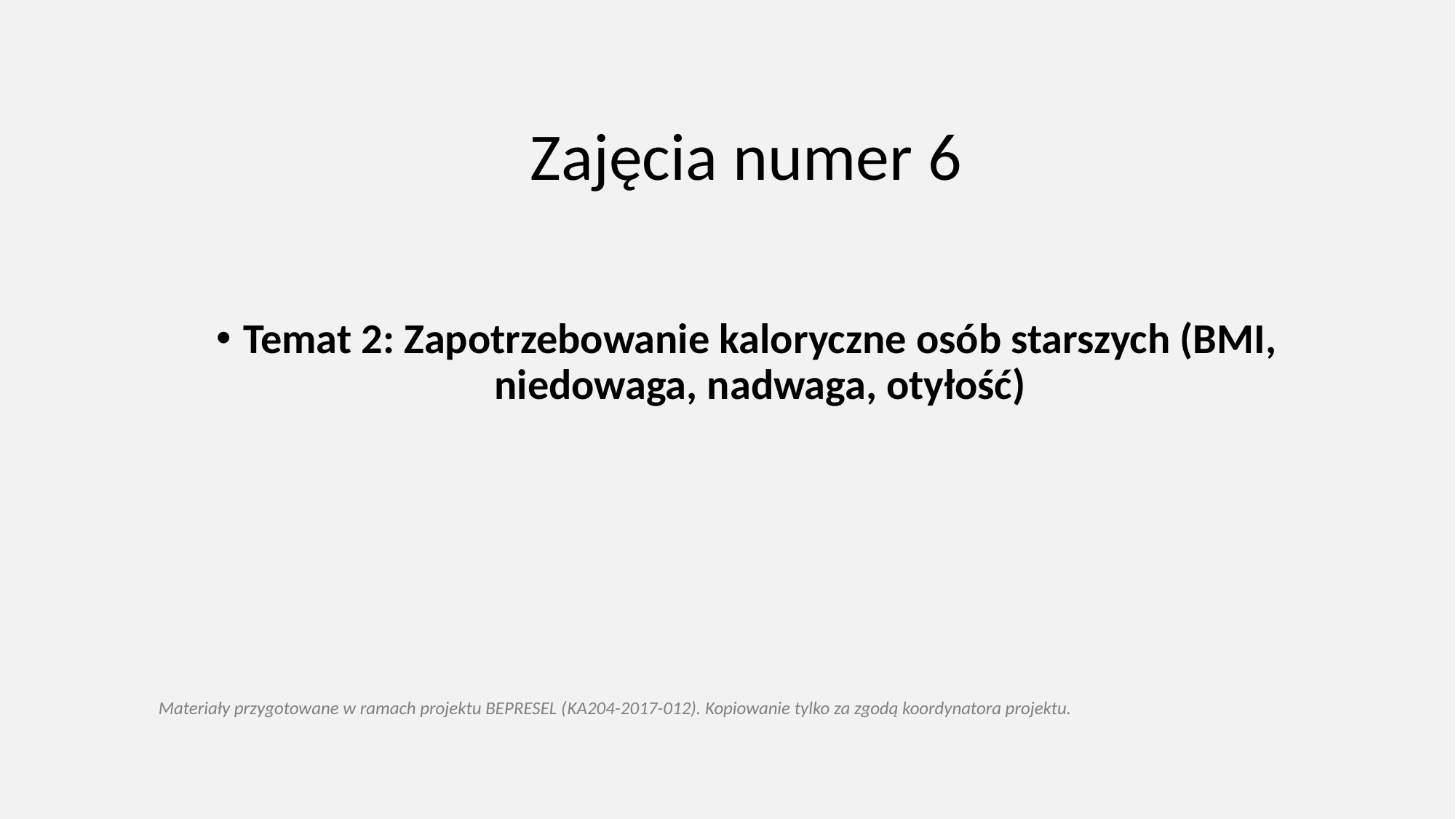

# Zajęcia numer 6
Temat 2: Zapotrzebowanie kaloryczne osób starszych (BMI, niedowaga, nadwaga, otyłość)
Materiały przygotowane w ramach projektu BEPRESEL (KA204-2017-012). Kopiowanie tylko za zgodą koordynatora projektu.